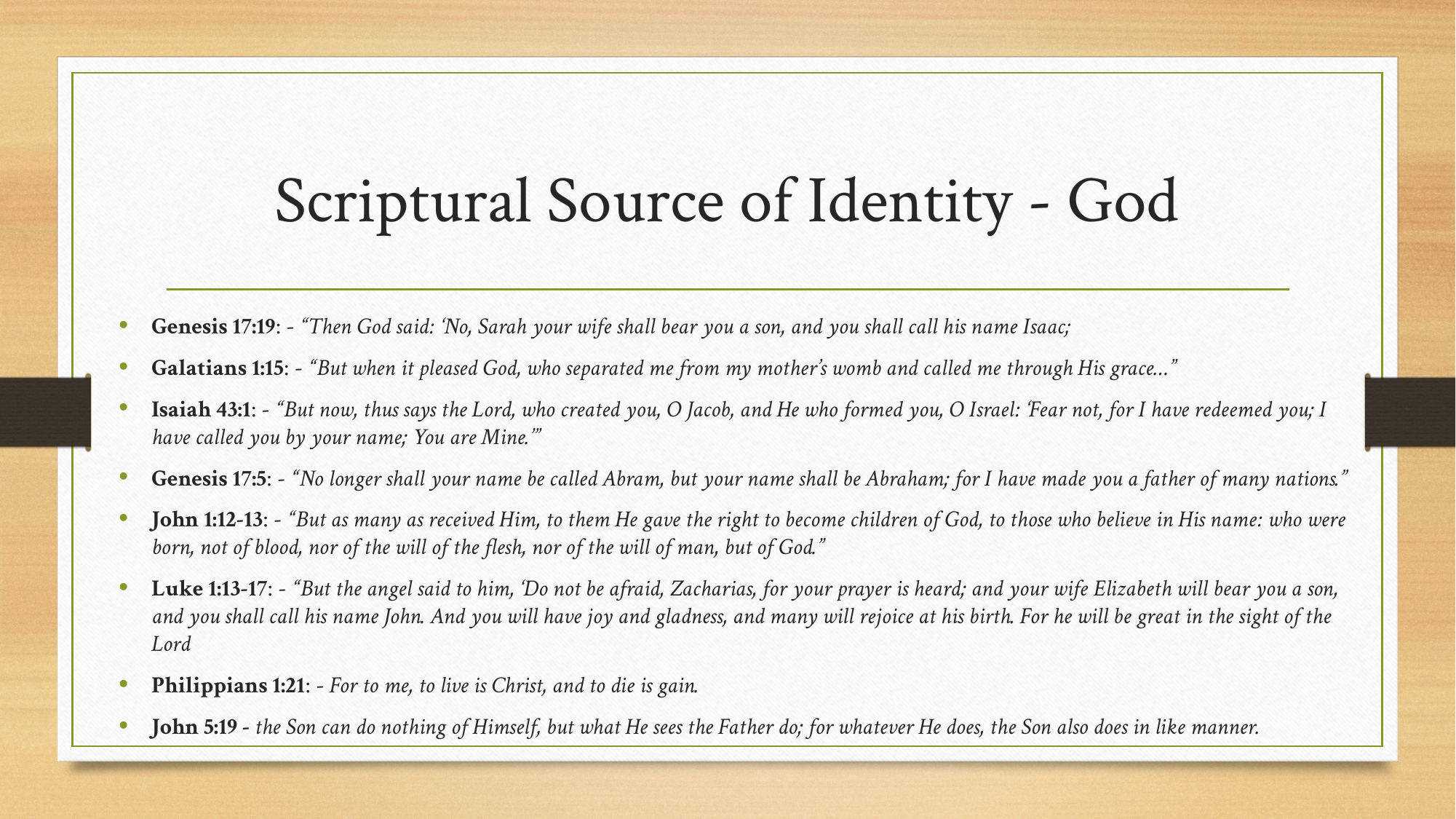

# Scriptural Source of Identity - God
Genesis 17:19: - “Then God said: ‘No, Sarah your wife shall bear you a son, and you shall call his name Isaac;
Galatians 1:15: - “But when it pleased God, who separated me from my mother’s womb and called me through His grace…”
Isaiah 43:1: - “But now, thus says the Lord, who created you, O Jacob, and He who formed you, O Israel: ‘Fear not, for I have redeemed you; I have called you by your name; You are Mine.’”
Genesis 17:5: - “No longer shall your name be called Abram, but your name shall be Abraham; for I have made you a father of many nations.”
John 1:12-13: - “But as many as received Him, to them He gave the right to become children of God, to those who believe in His name: who were born, not of blood, nor of the will of the flesh, nor of the will of man, but of God.”
Luke 1:13-17: - “But the angel said to him, ‘Do not be afraid, Zacharias, for your prayer is heard; and your wife Elizabeth will bear you a son, and you shall call his name John. And you will have joy and gladness, and many will rejoice at his birth. For he will be great in the sight of the Lord
Philippians 1:21: - For to me, to live is Christ, and to die is gain.
John 5:19 - the Son can do nothing of Himself, but what He sees the Father do; for whatever He does, the Son also does in like manner.